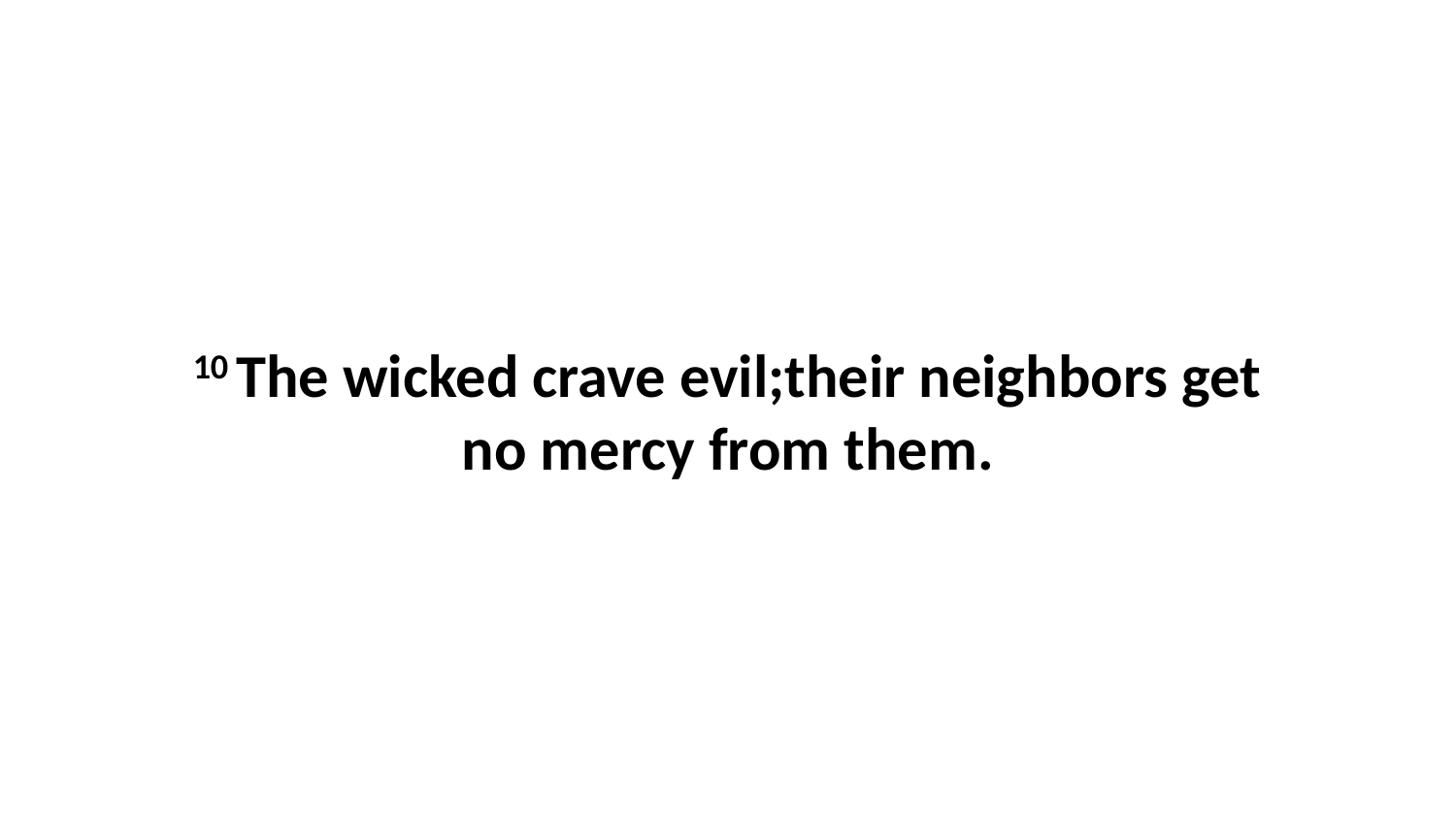

10 The wicked crave evil;their neighbors get no mercy from them.